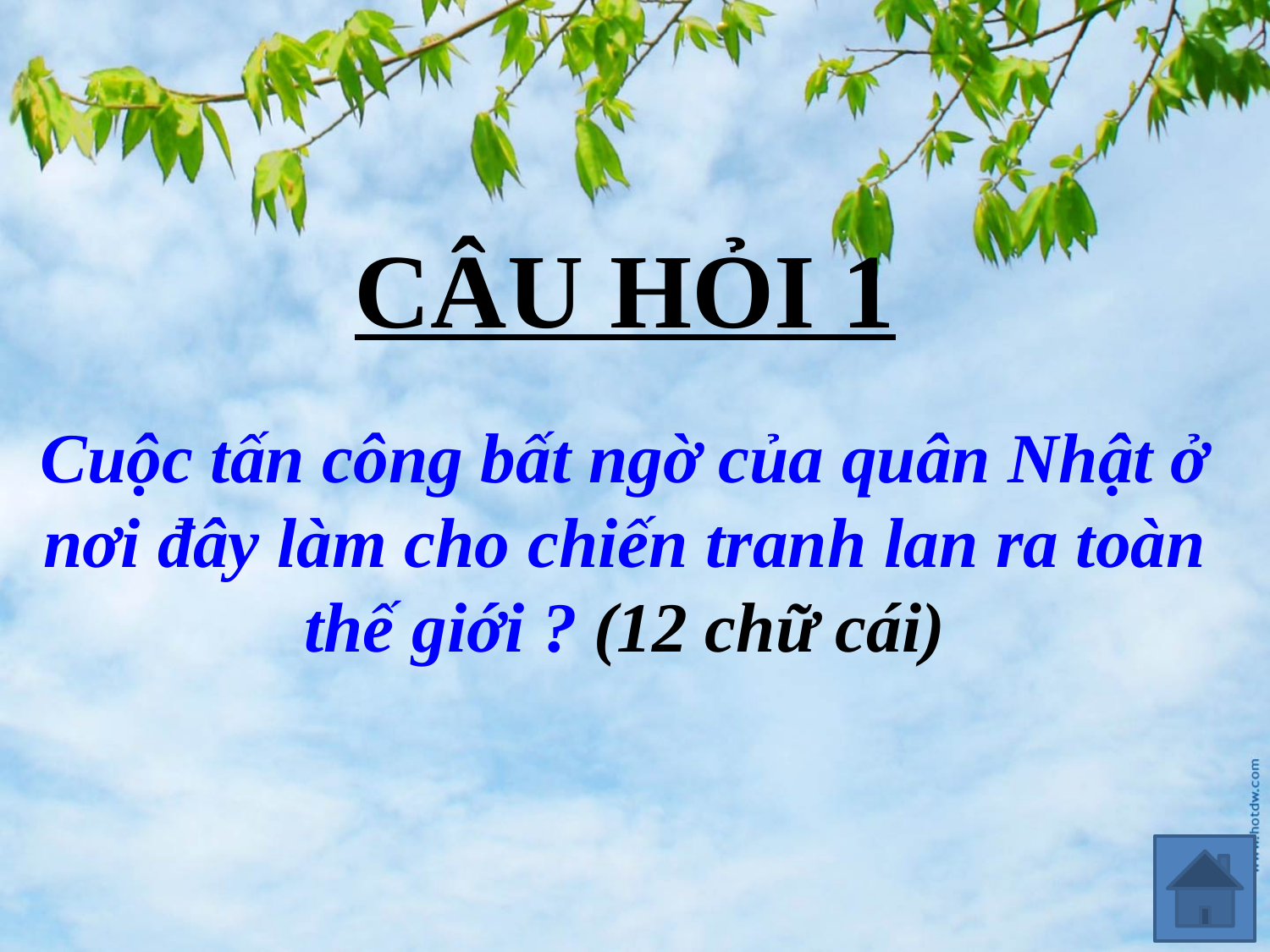

CÂU HỎI 1
Cuộc tấn công bất ngờ của quân Nhật ở nơi đây làm cho chiến tranh lan ra toàn thế giới ? (12 chữ cái)